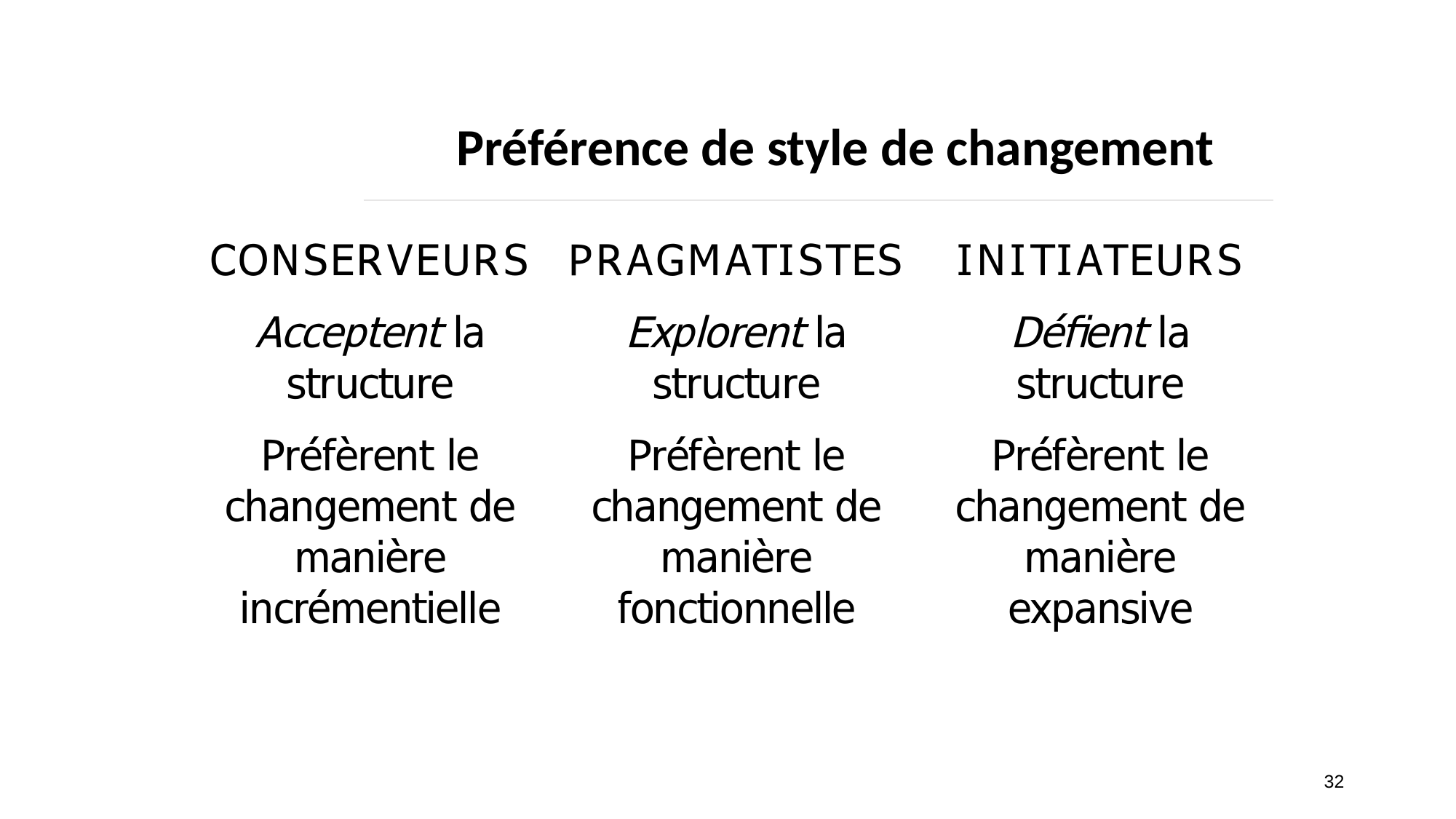

# Préférence de style de changement
INITIATEURS
Défient la structure
Préfèrent le changement de manière expansive
CONSERVEURS
Acceptent la structure
Préfèrent le changement de manière incrémentielle
PRAGMATISTES
Explorent la structure
Préfèrent le changement de manière fonctionnelle
32